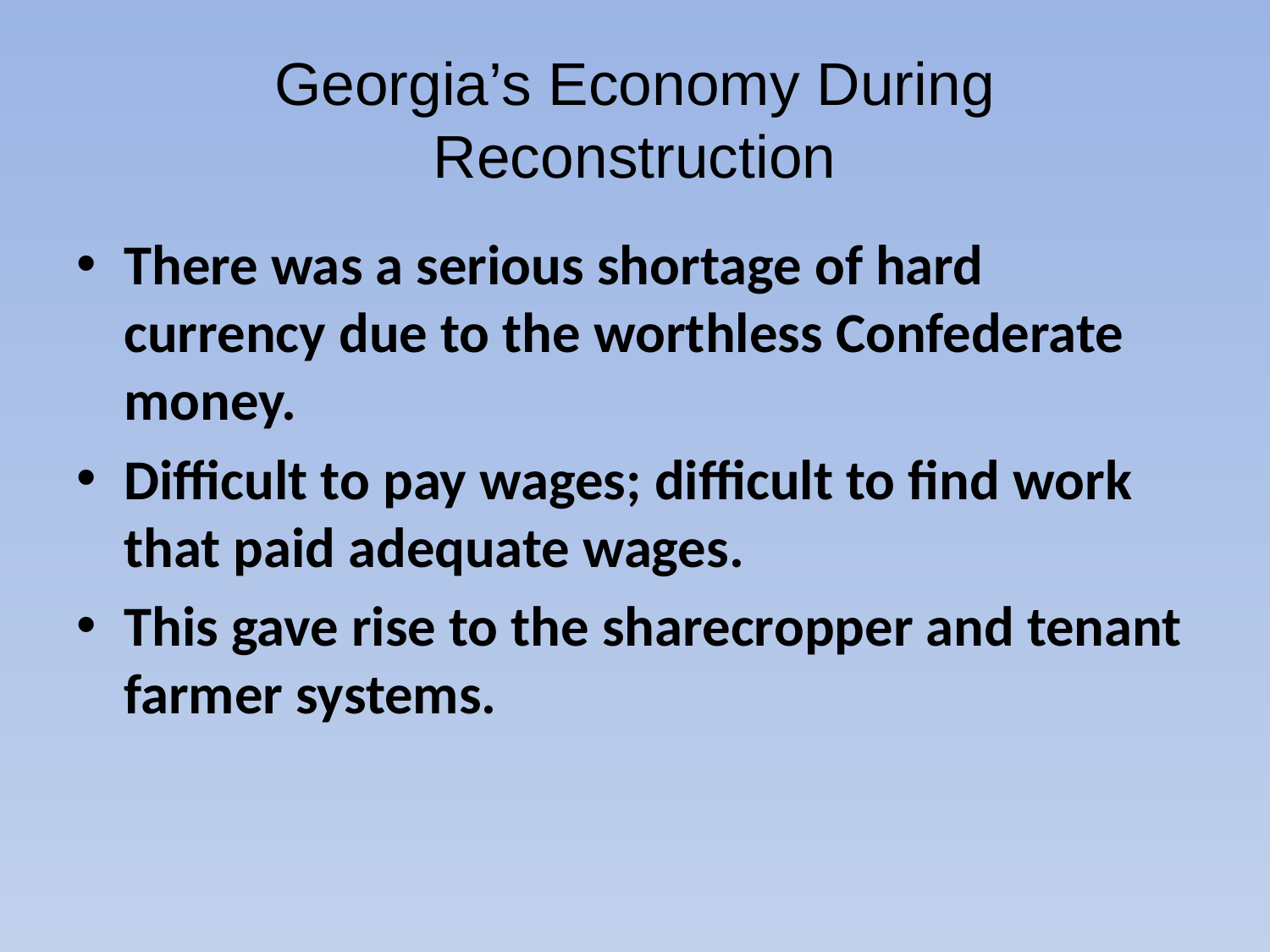

# Georgia’s Economy During Reconstruction
There was a serious shortage of hard currency due to the worthless Confederate money.
Difficult to pay wages; difficult to find work that paid adequate wages.
This gave rise to the sharecropper and tenant farmer systems.